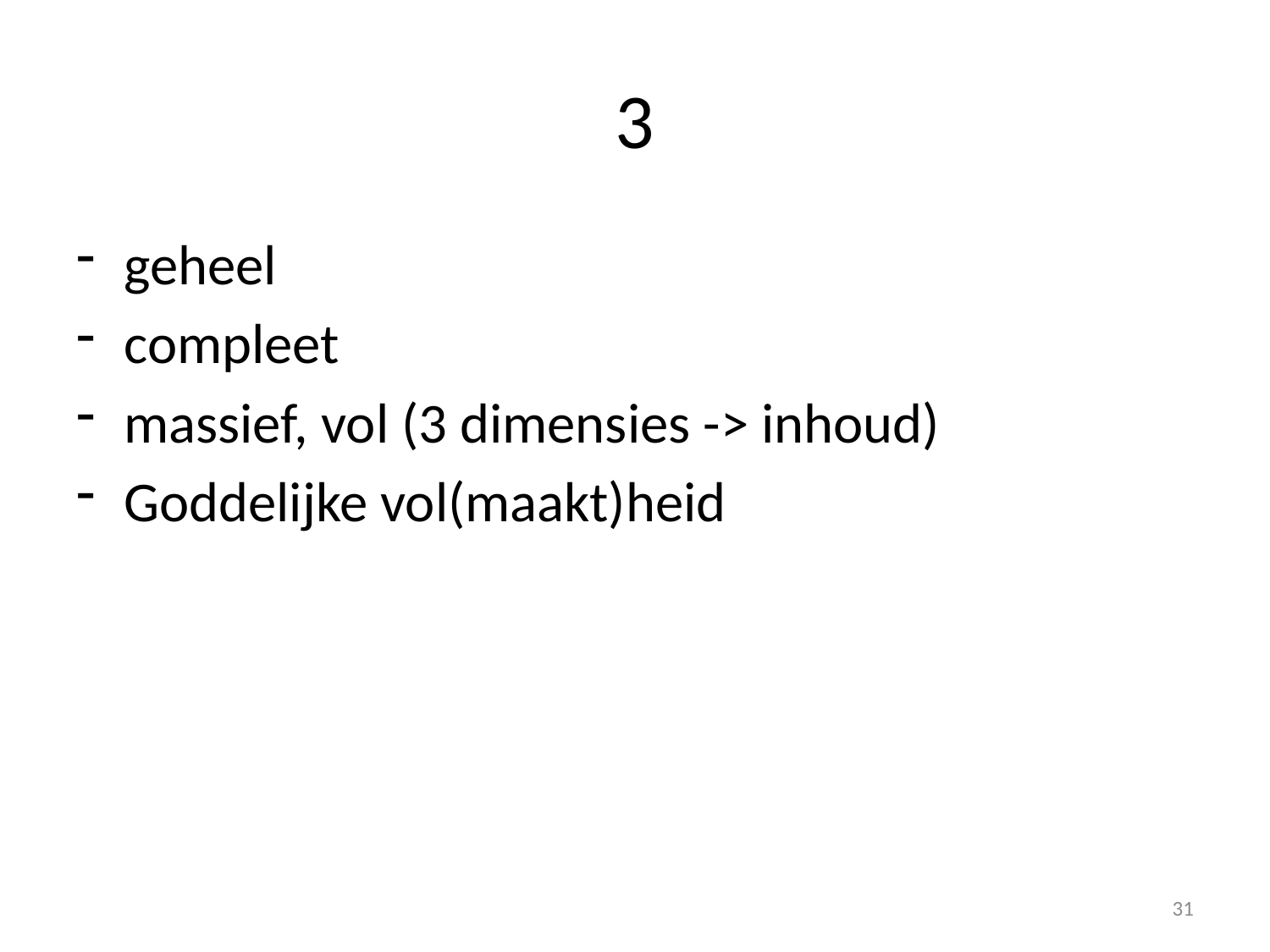

# 3
geheel
compleet
massief, vol (3 dimensies -> inhoud)
Goddelijke vol(maakt)heid

31